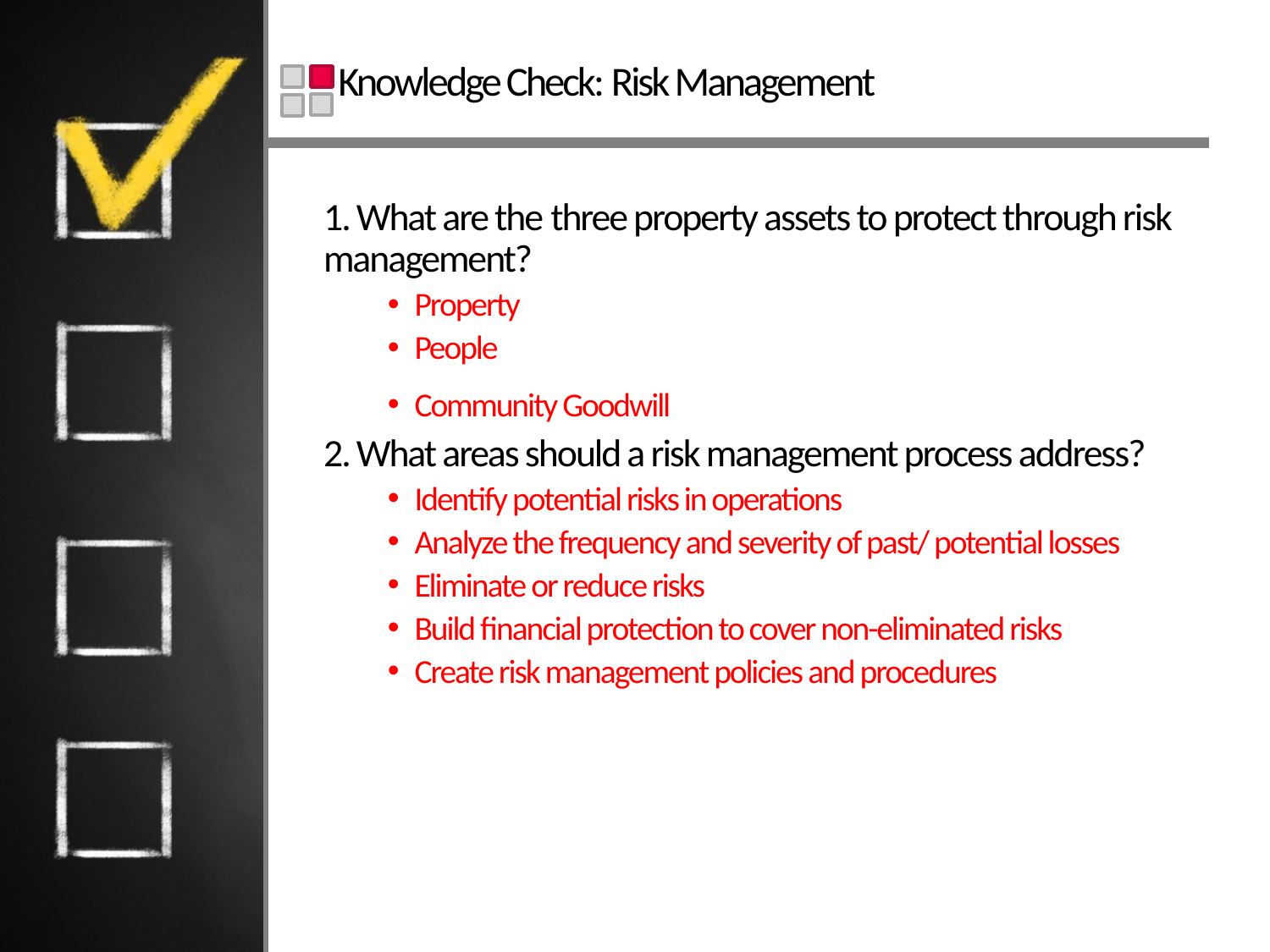

# Knowledge Check: Risk Management
1. What are the three property assets to protect through risk management?
Property
People
Community Goodwill
2. What areas should a risk management process address?
Identify potential risks in operations
Analyze the frequency and severity of past/ potential losses
Eliminate or reduce risks
Build financial protection to cover non-eliminated risks
Create risk management policies and procedures